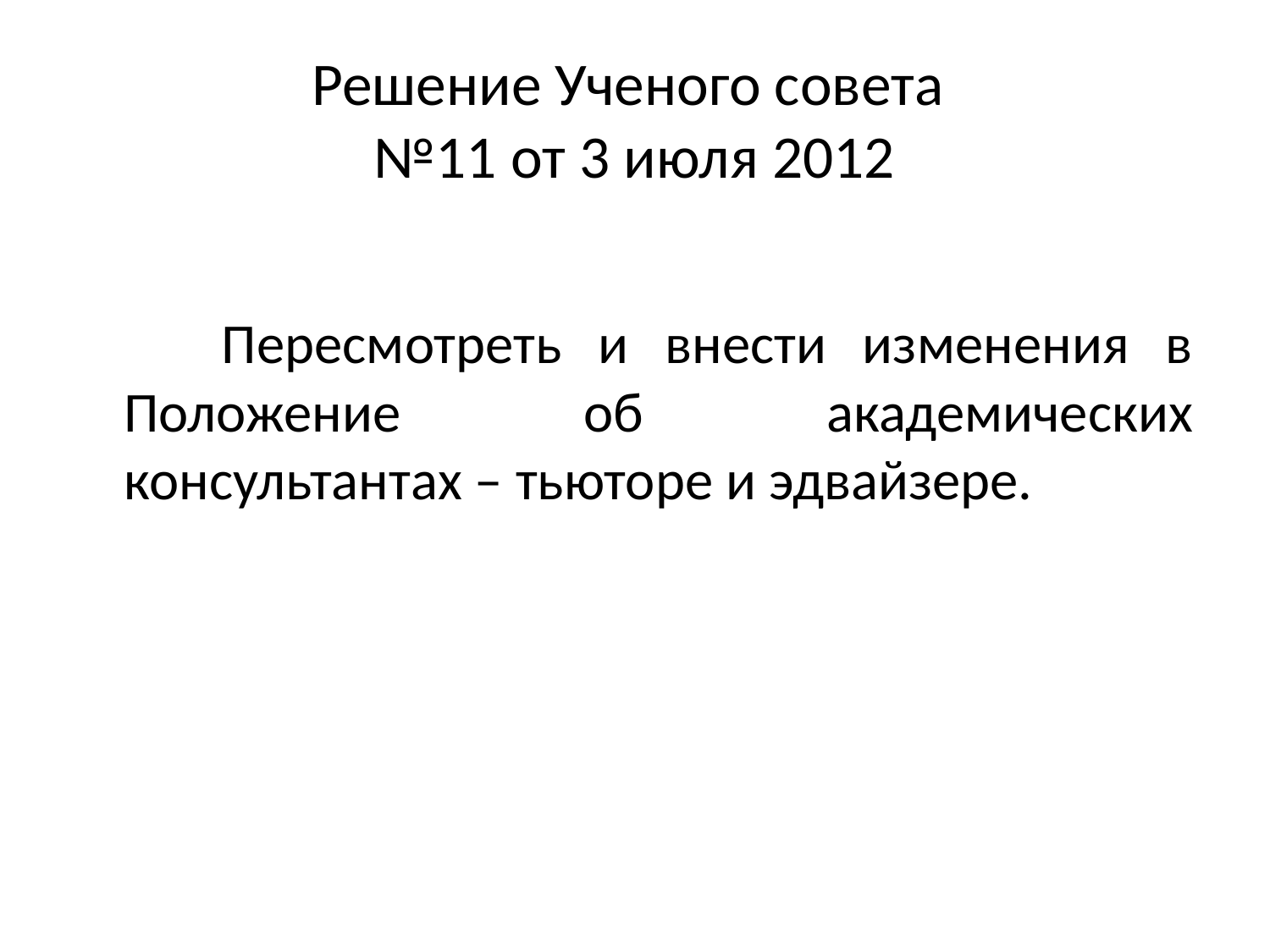

# Решение Ученого совета №11 от 3 июля 2012

    Пересмотреть и внести изменения в Положение об академических консультантах – тьюторе и эдвайзере.